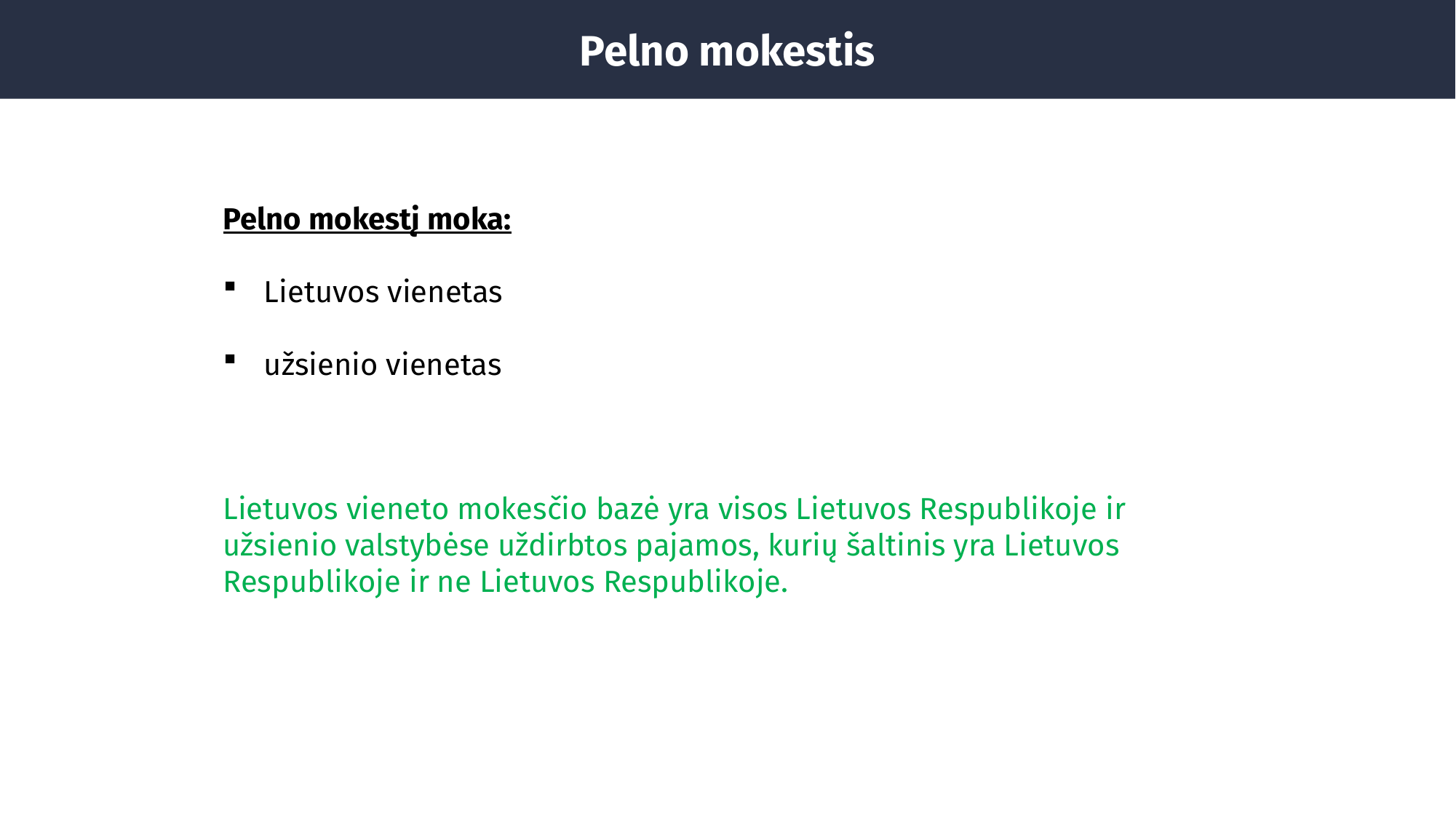

Pelno mokestis
Pelno mokestį moka:

Lietuvos vienetas

užsienio vienetas
Lietuvos vieneto mokesčio bazė yra visos Lietuvos Respublikoje ir užsienio valstybėse uždirbtos pajamos, kurių šaltinis yra Lietuvos Respublikoje ir ne Lietuvos Respublikoje.